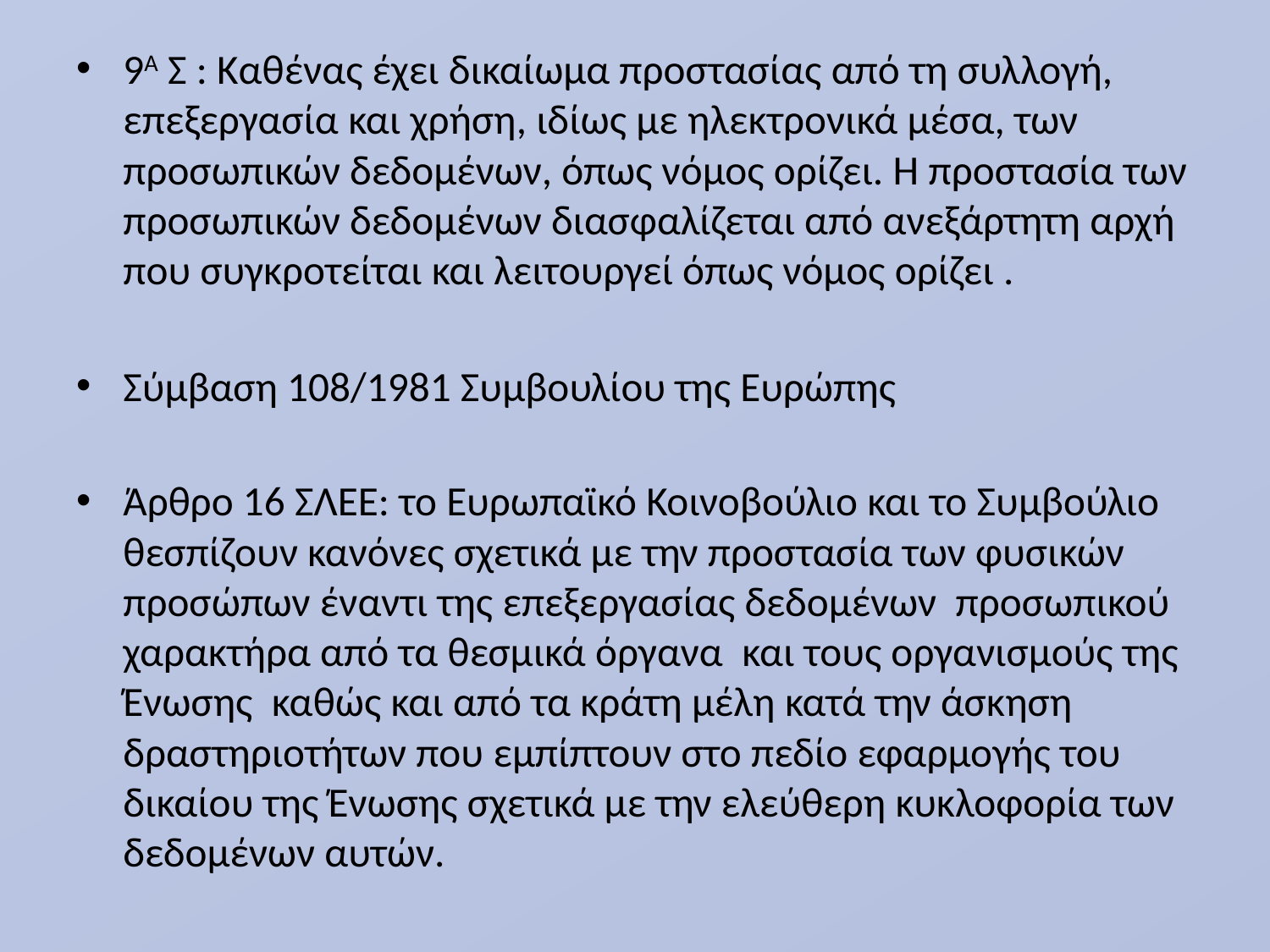

9Α Σ : Καθένας έχει δικαίωμα προστασίας από τη συλλογή, επεξεργασία και χρήση, ιδίως με ηλεκτρονικά μέσα, των προσωπικών δεδομένων, όπως νόμος ορίζει. Η προστασία των προσωπικών δεδομένων διασφαλίζεται από ανεξάρτητη αρχή που συγκροτείται και λειτουργεί όπως νόμος ορίζει .

Σύμβαση 108/1981 Συμβουλίου της Ευρώπης

Άρθρο 16 ΣΛΕΕ: το Ευρωπαϊκό Κοινοβούλιο και το Συμβούλιο θεσπίζουν κανόνες σχετικά με την προστασία των φυσικών προσώπων έναντι της επεξεργασίας δεδομένων  προσωπικού χαρακτήρα από τα θεσμικά όργανα  και τους οργανισμούς της Ένωσης  καθώς και από τα κράτη μέλη κατά την άσκηση δραστηριοτήτων που εμπίπτουν στο πεδίο εφαρμογής του δικαίου της Ένωσης σχετικά με την ελεύθερη κυκλοφορία των δεδομένων αυτών.